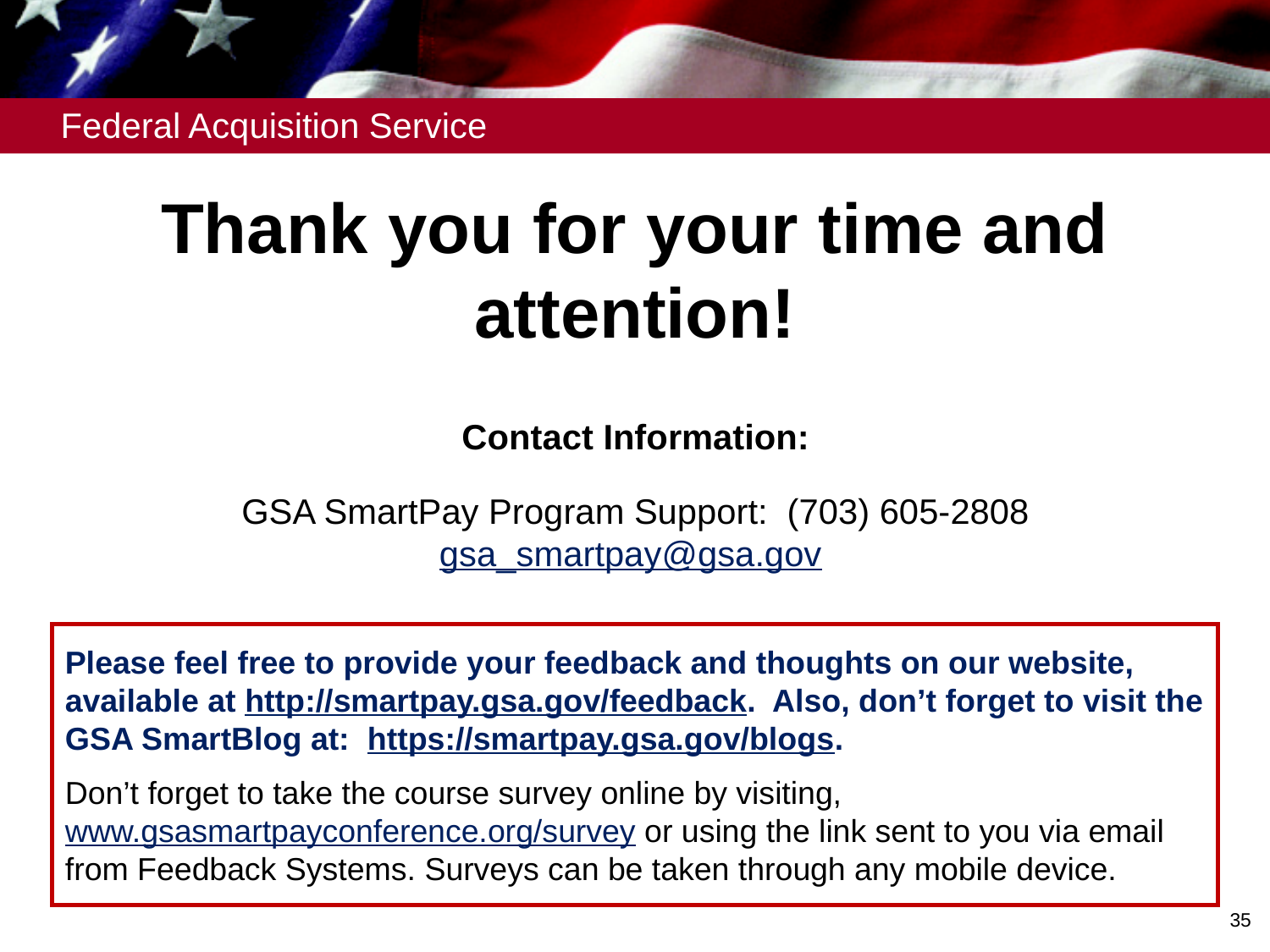

Thank you for your time and attention!
Contact Information:
GSA SmartPay Program Support:  (703) 605-2808
gsa_smartpay@gsa.gov
Please feel free to provide your feedback and thoughts on our website, available at http://smartpay.gsa.gov/feedback.  Also, don’t forget to visit the GSA SmartBlog at:  https://smartpay.gsa.gov/blogs.
Don’t forget to take the course survey online by visiting, www.gsasmartpayconference.org/survey or using the link sent to you via email from Feedback Systems. Surveys can be taken through any mobile device.